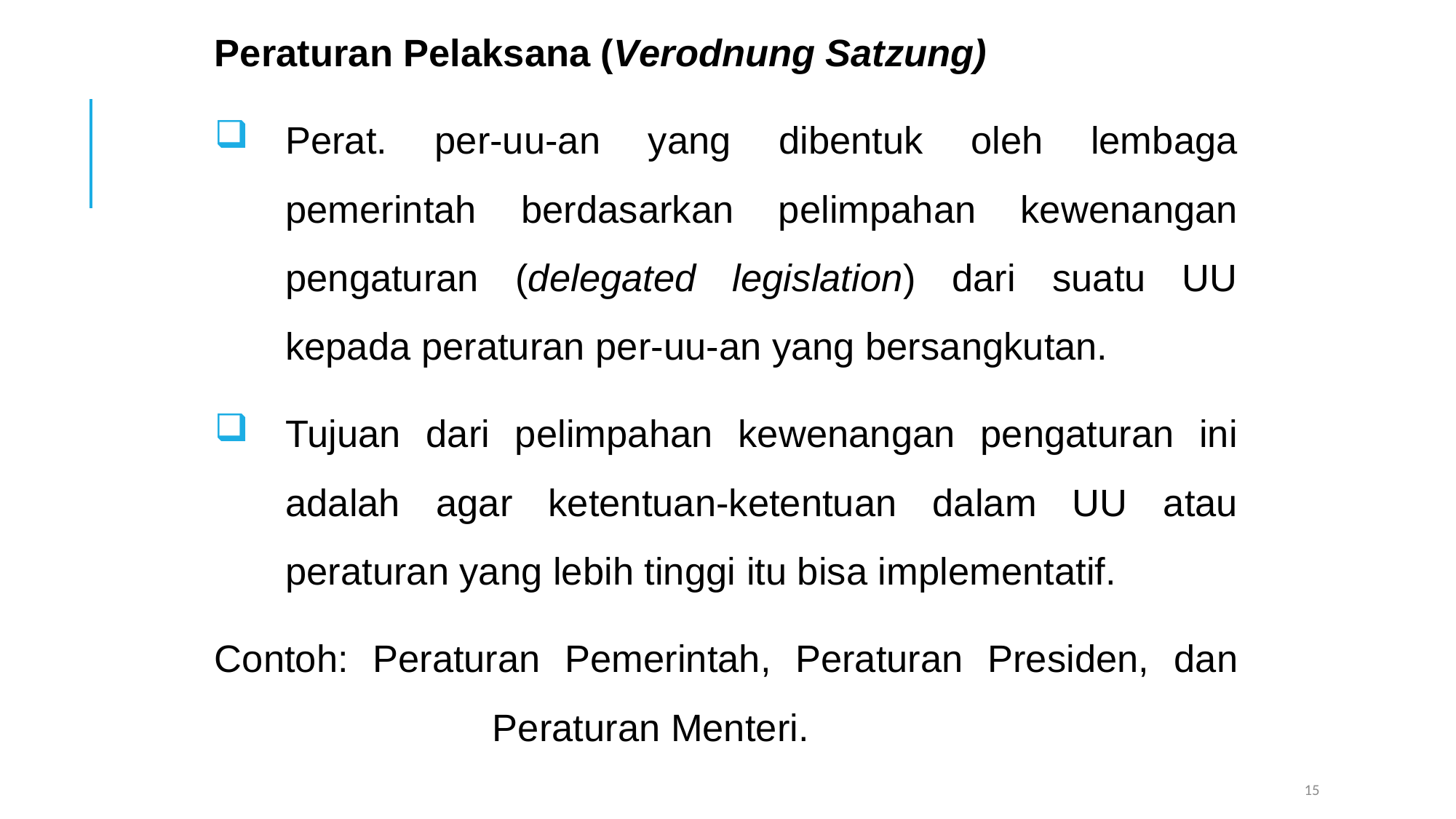

Peraturan Pelaksana (Verodnung Satzung)
Perat. per-uu-an yang dibentuk oleh lembaga pemerintah berdasarkan pelimpahan kewenangan pengaturan (delegated legislation) dari suatu UU kepada peraturan per-uu-an yang bersangkutan.
Tujuan dari pelimpahan kewenangan pengaturan ini adalah agar ketentuan-ketentuan dalam UU atau peraturan yang lebih tinggi itu bisa implementatif.
Contoh: Peraturan Pemerintah, Peraturan Presiden, dan 	      	 Peraturan Menteri.
15